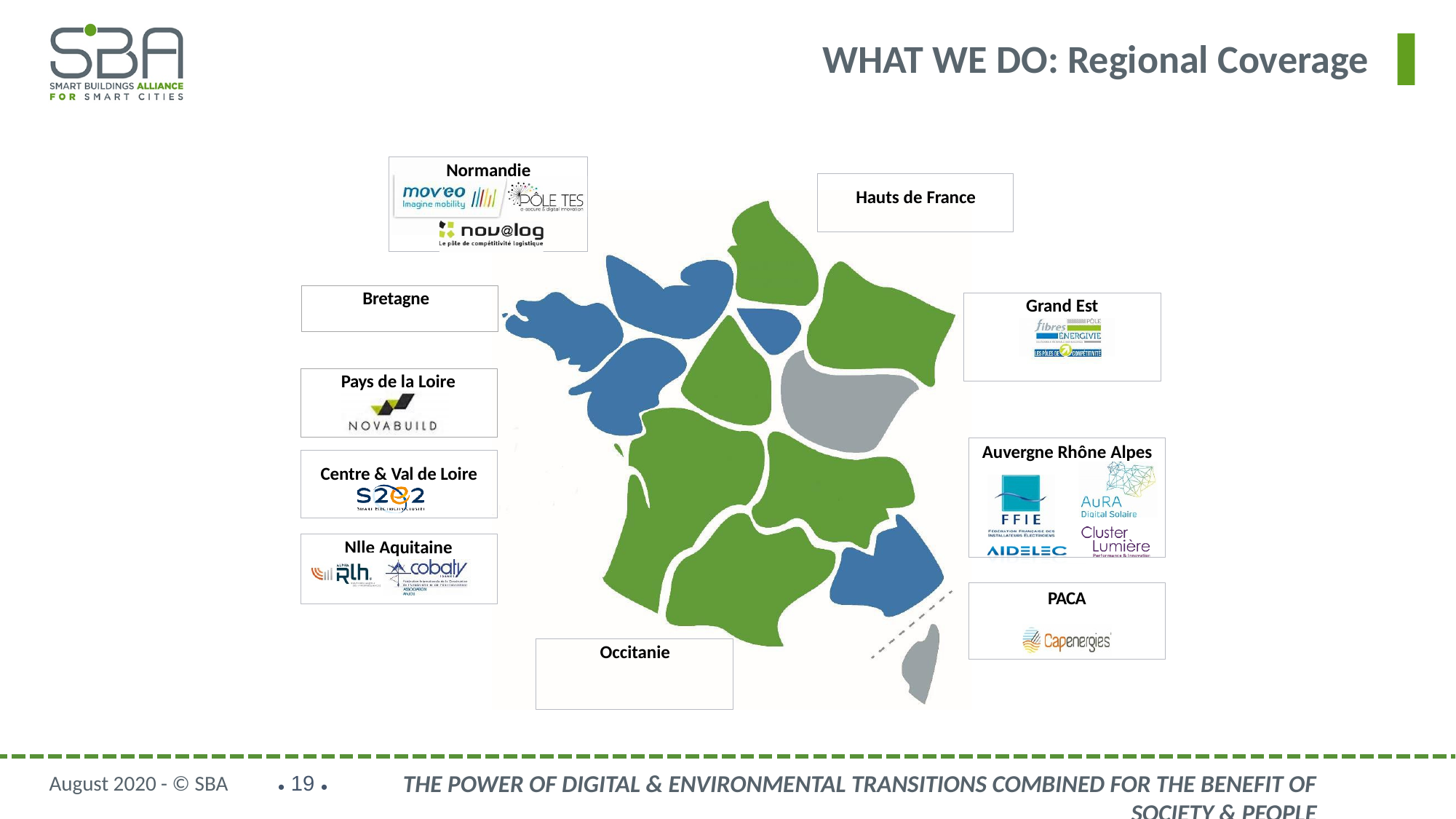

# WHAT WE DO: Regional Coverage

Normandie

Hauts de France

Bretagne

Grand Est

Pays de la Loire

Auvergne Rhône Alpes

Centre & Val de Loire

Nlle Aquitaine

PACA

Occitanie